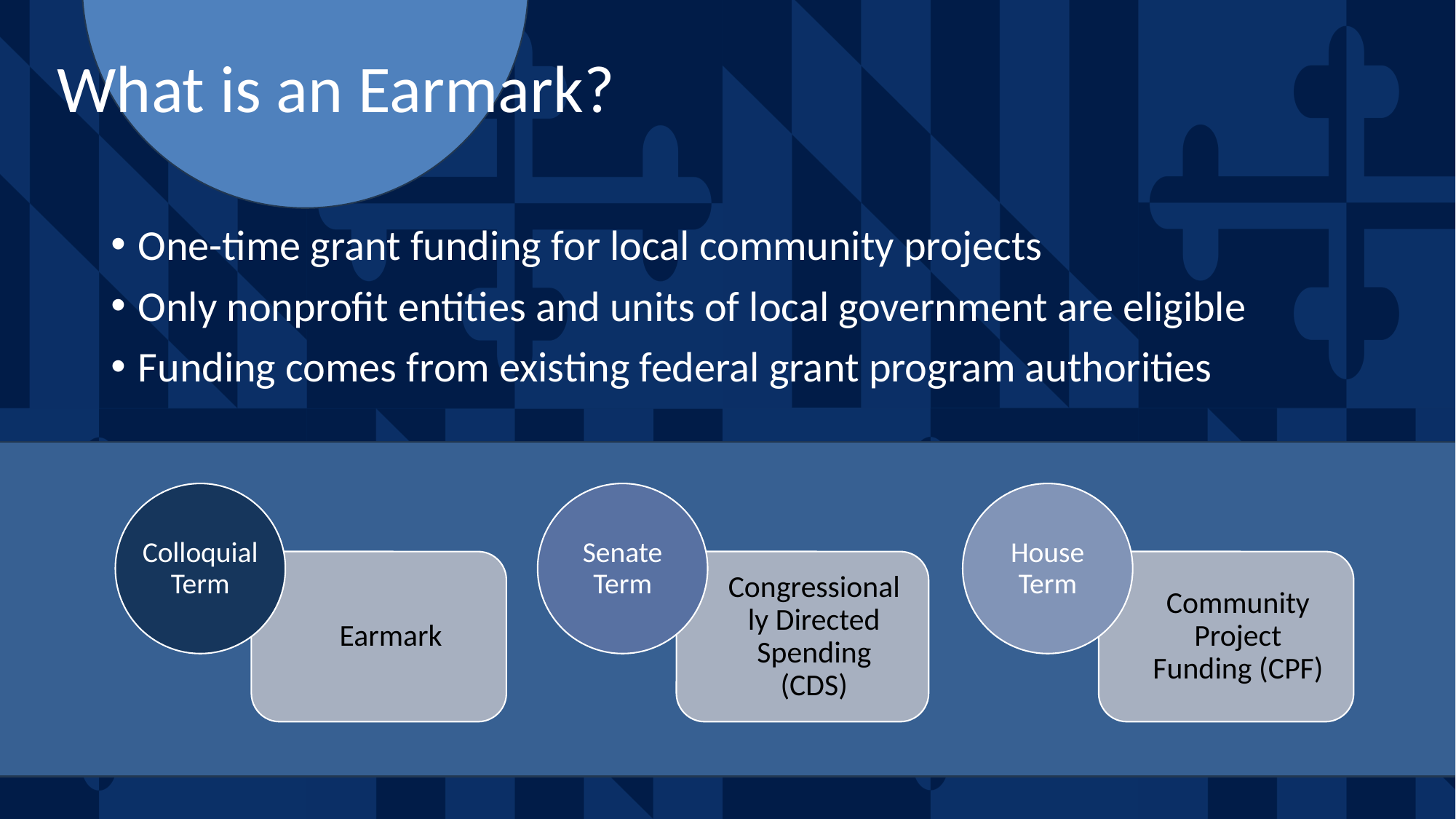

# What is an Earmark?
One-time grant funding for local community projects
Only nonprofit entities and units of local government are eligible
Funding comes from existing federal grant program authorities
Earmark
Colloquial Term
Congressionally Directed Spending (CDS)
Senate Term
Community Project Funding (CPF)
House Term